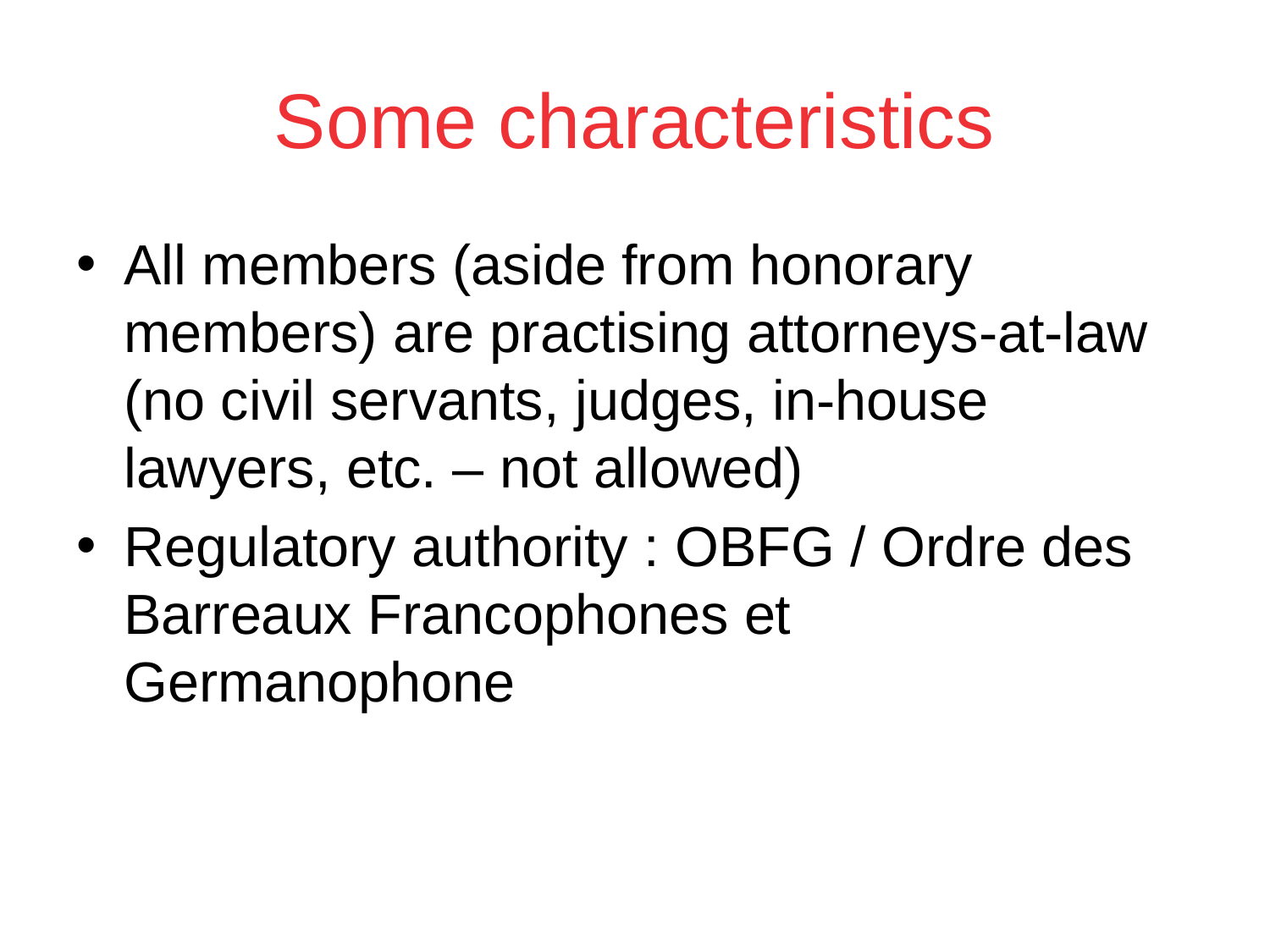

# Some characteristics
All members (aside from honorary members) are practising attorneys-at-law (no civil servants, judges, in-house lawyers, etc. – not allowed)
Regulatory authority : OBFG / Ordre des Barreaux Francophones et Germanophone